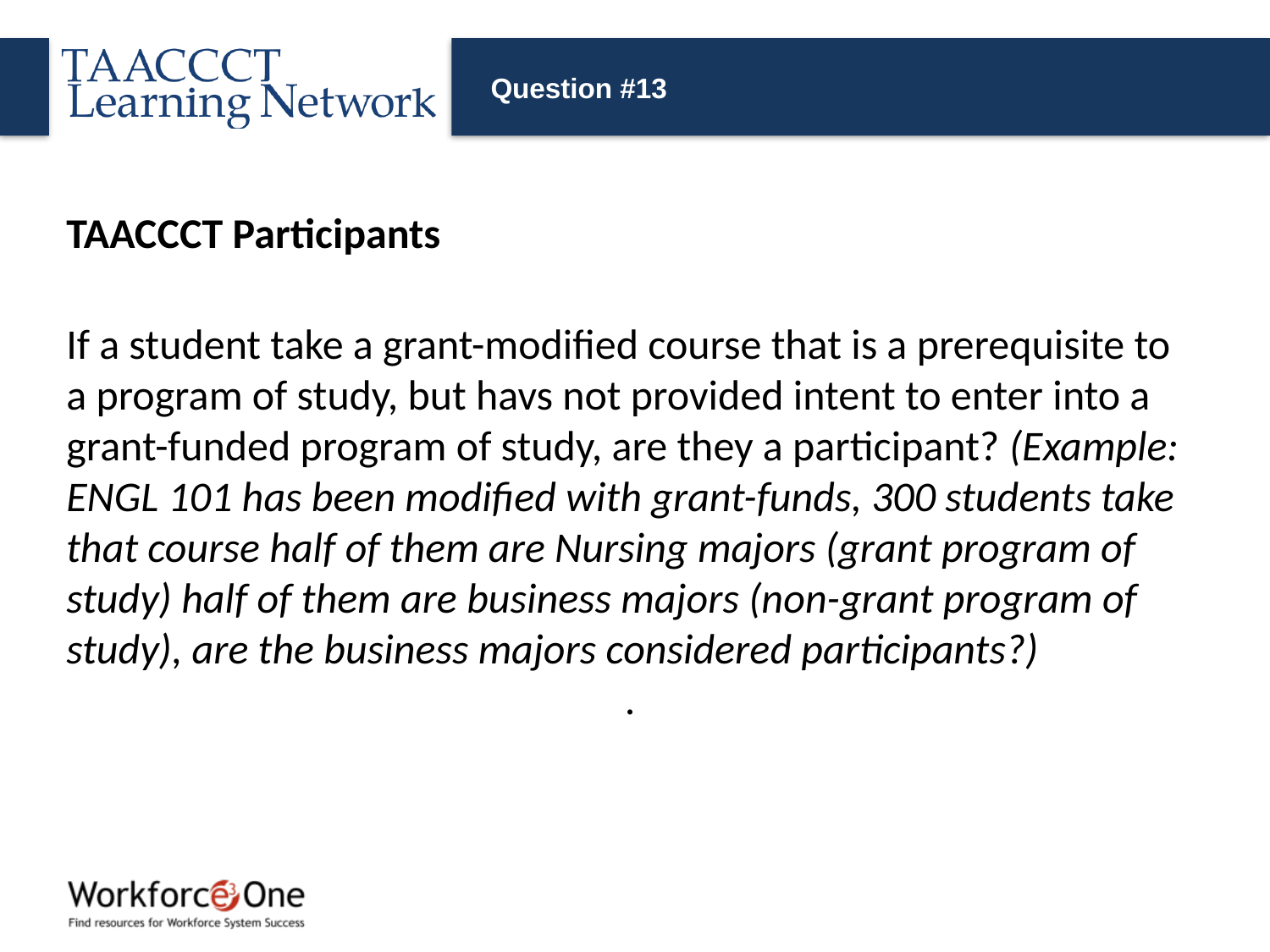

# Question #13
TAACCCT Participants
If a student take a grant-modified course that is a prerequisite to a program of study, but havs not provided intent to enter into a grant-funded program of study, are they a participant? (Example: ENGL 101 has been modified with grant-funds, 300 students take that course half of them are Nursing majors (grant program of study) half of them are business majors (non-grant program of study), are the business majors considered participants?)
.